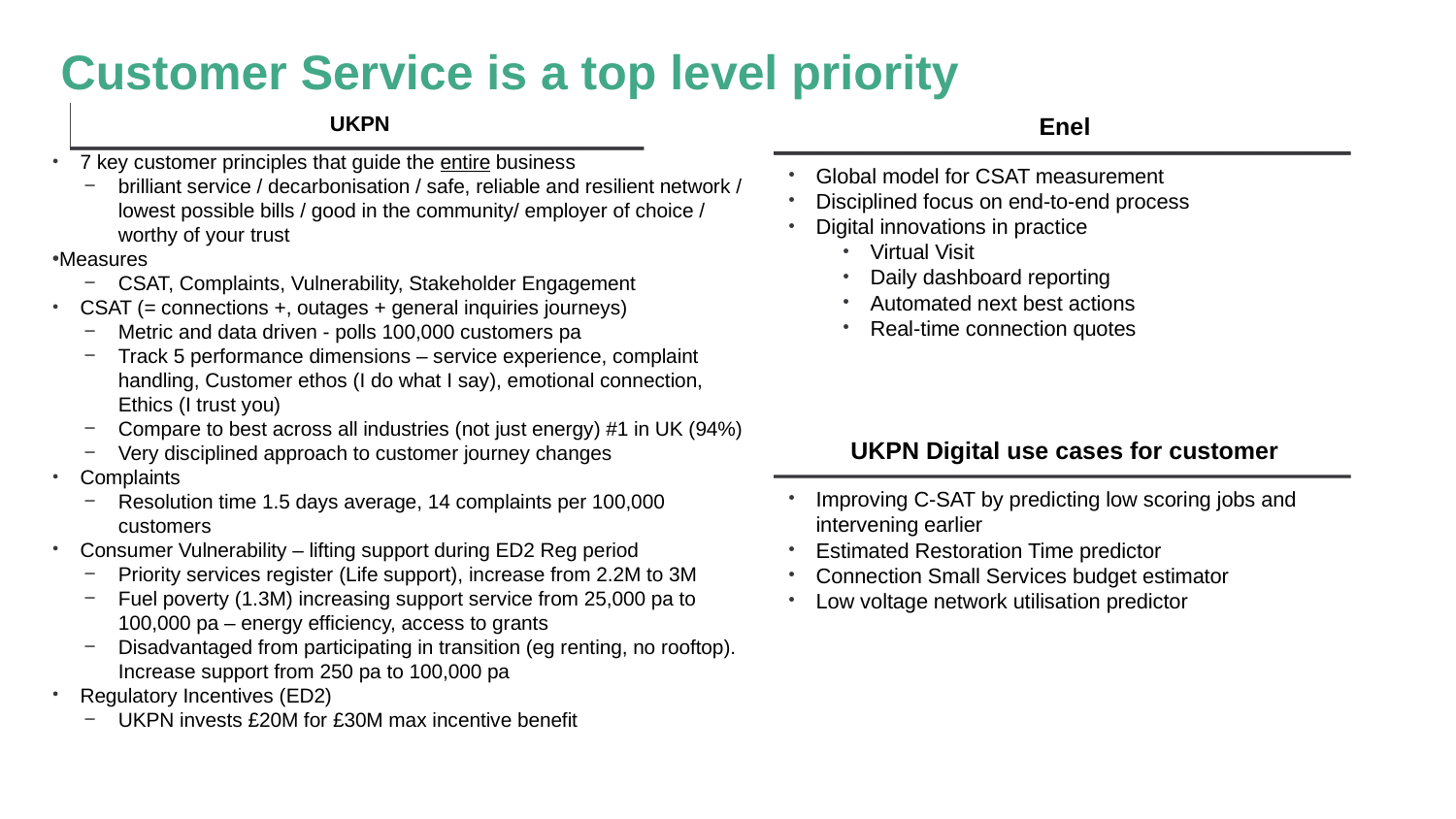

# Customer Service is a top level priority

UKPN
Enel
7 key customer principles that guide the entire business
brilliant service / decarbonisation / safe, reliable and resilient network / lowest possible bills / good in the community/ employer of choice / worthy of your trust
Measures
CSAT, Complaints, Vulnerability, Stakeholder Engagement
CSAT (= connections +, outages + general inquiries journeys)
Metric and data driven - polls 100,000 customers pa
Track 5 performance dimensions – service experience, complaint handling, Customer ethos (I do what I say), emotional connection, Ethics (I trust you)
Compare to best across all industries (not just energy) #1 in UK (94%)
Very disciplined approach to customer journey changes
Complaints
Resolution time 1.5 days average, 14 complaints per 100,000 customers
Consumer Vulnerability – lifting support during ED2 Reg period
Priority services register (Life support), increase from 2.2M to 3M
Fuel poverty (1.3M) increasing support service from 25,000 pa to 100,000 pa – energy efficiency, access to grants
Disadvantaged from participating in transition (eg renting, no rooftop). Increase support from 250 pa to 100,000 pa
Regulatory Incentives (ED2)
UKPN invests £20M for £30M max incentive benefit
Global model for CSAT measurement
Disciplined focus on end-to-end process
Digital innovations in practice
Virtual Visit
Daily dashboard reporting
Automated next best actions
Real-time connection quotes

UKPN Digital use cases for customer
Improving C-SAT by predicting low scoring jobs and intervening earlier
Estimated Restoration Time predictor
Connection Small Services budget estimator
Low voltage network utilisation predictor